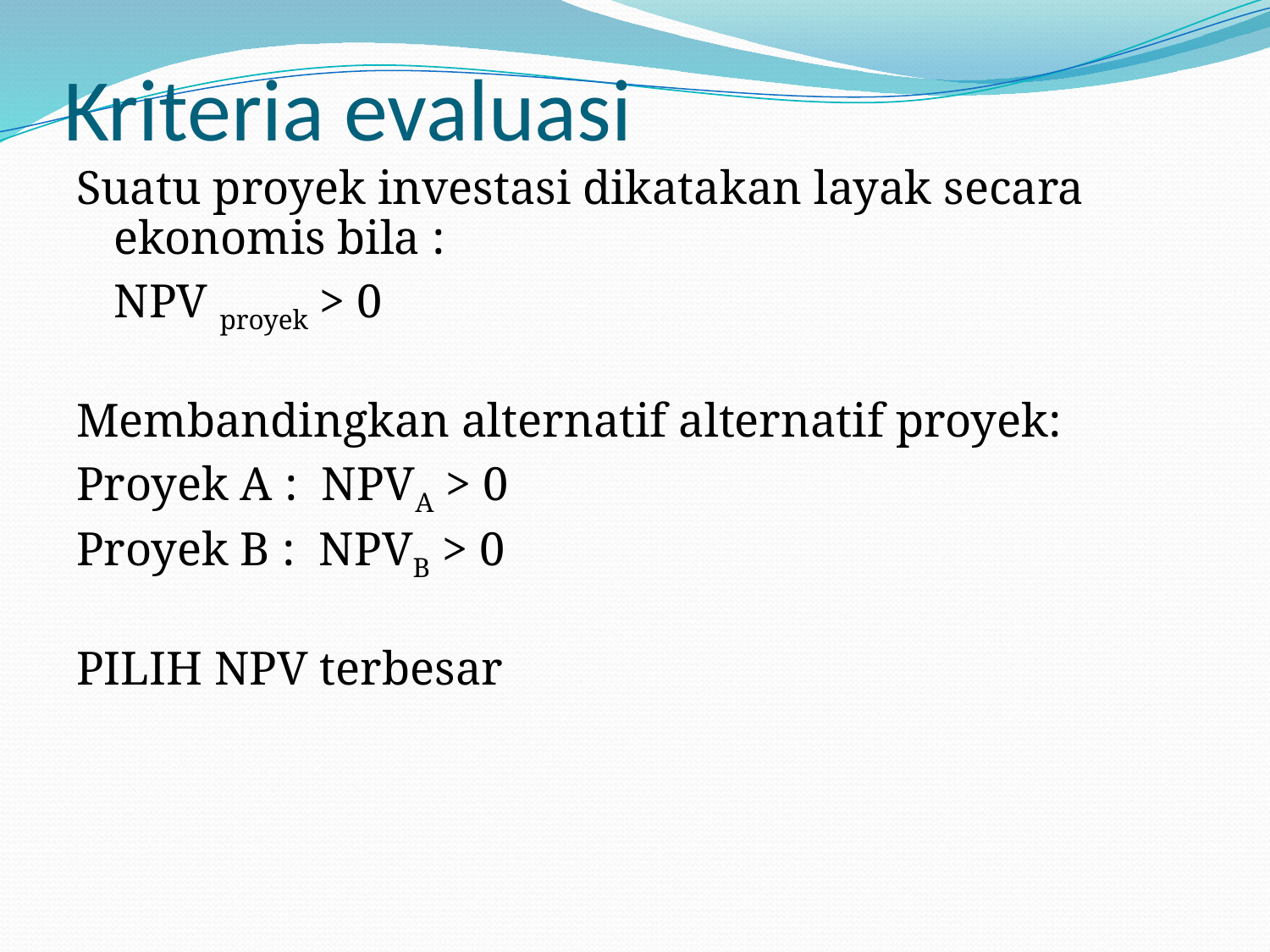

# Kriteria evaluasi
Suatu proyek investasi dikatakan layak secara ekonomis bila :
	NPV proyek > 0

Membandingkan alternatif alternatif proyek:
Proyek A :  NPVA > 0
Proyek B :  NPVB > 0

PILIH NPV terbesar